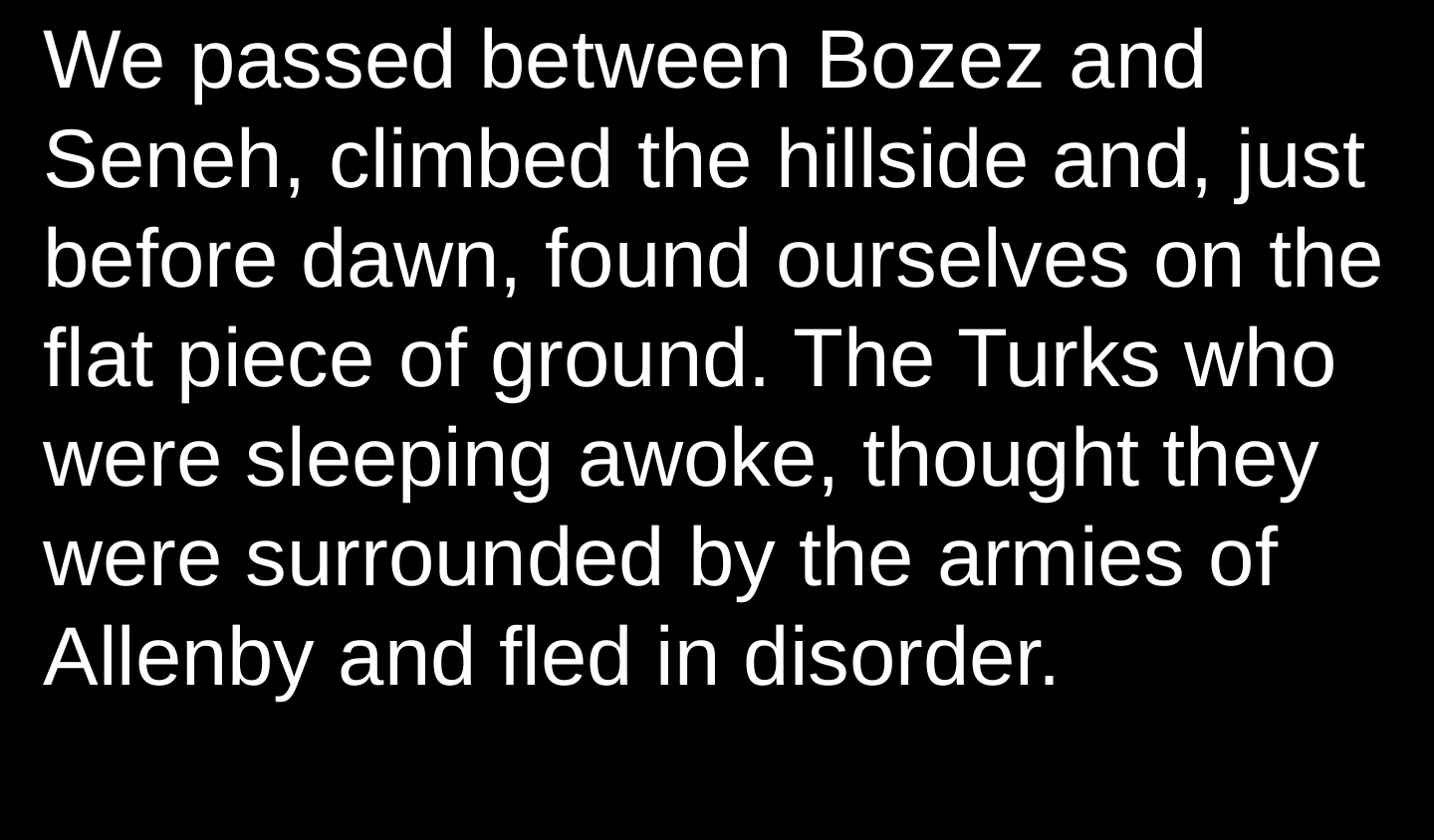

We passed between Bozez and Seneh, climbed the hillside and, just before dawn, found ourselves on the flat piece of ground. The Turks who were sleeping awoke, thought they were surrounded by the armies of Allenby and fled in disorder.